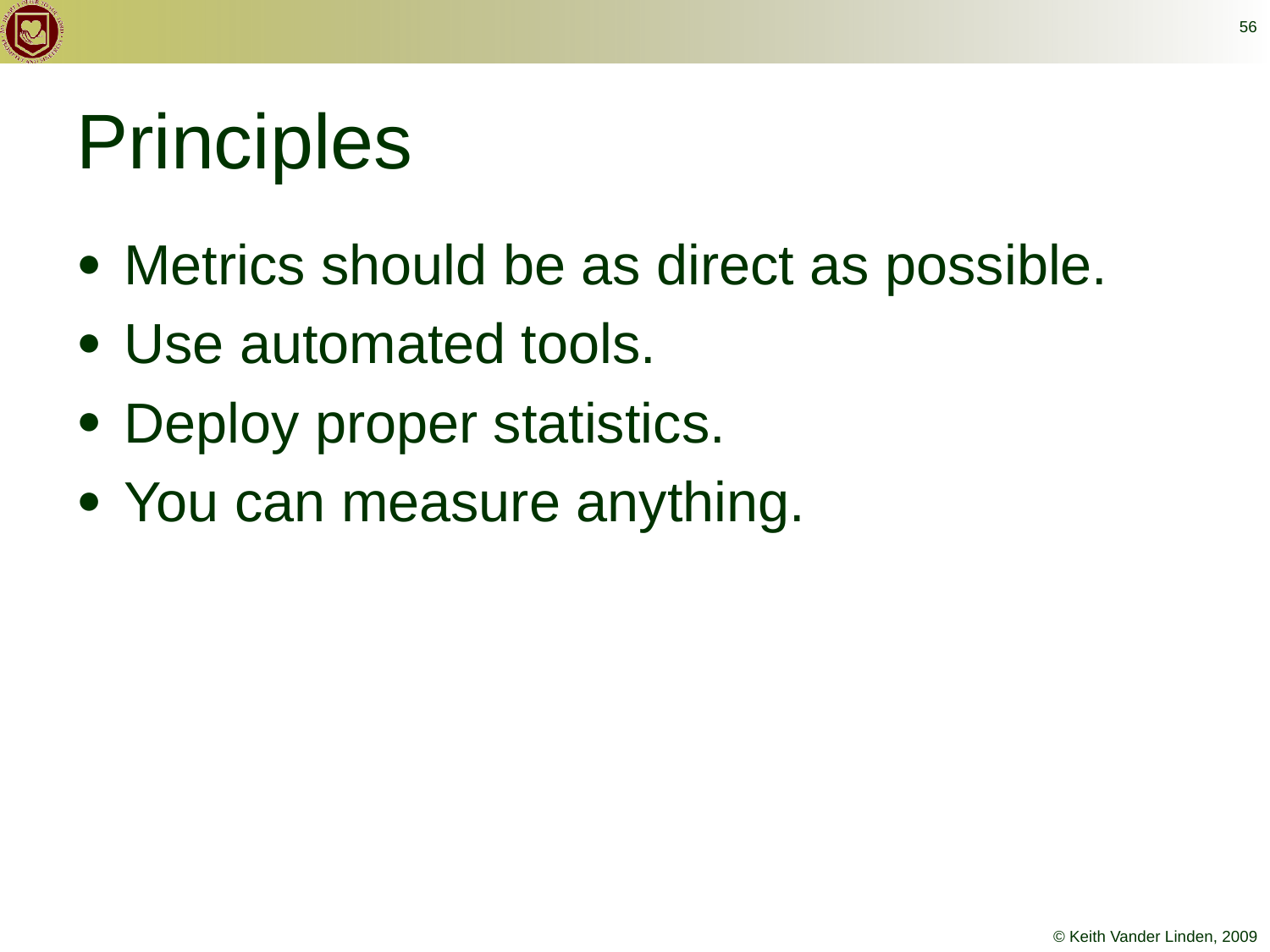

56
# Principles
Metrics should be as direct as possible.
Use automated tools.
Deploy proper statistics.
You can measure anything.